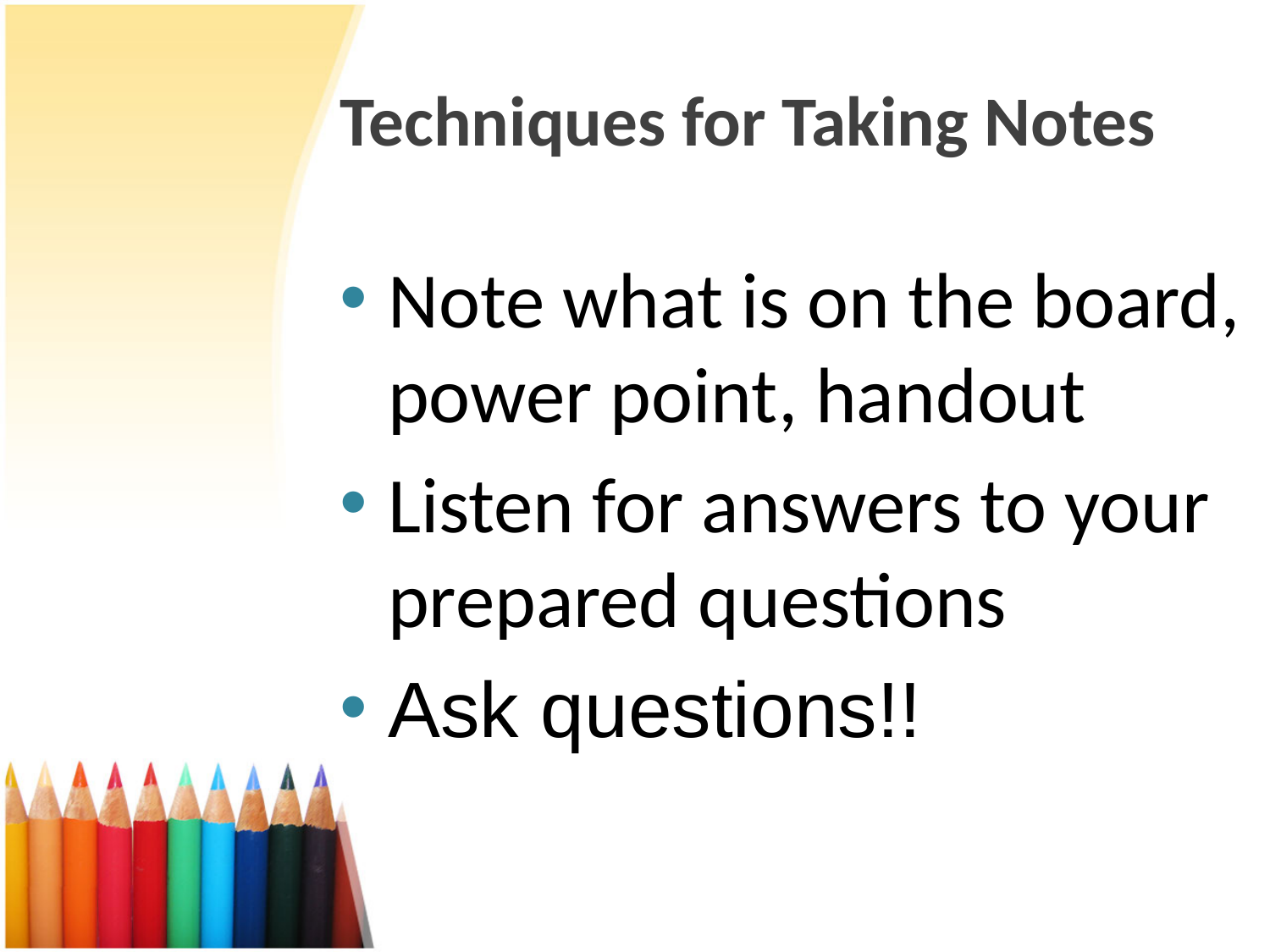

# Techniques for Taking Notes
Note what is on the board, power point, handout
Listen for answers to your prepared questions
Ask questions!!